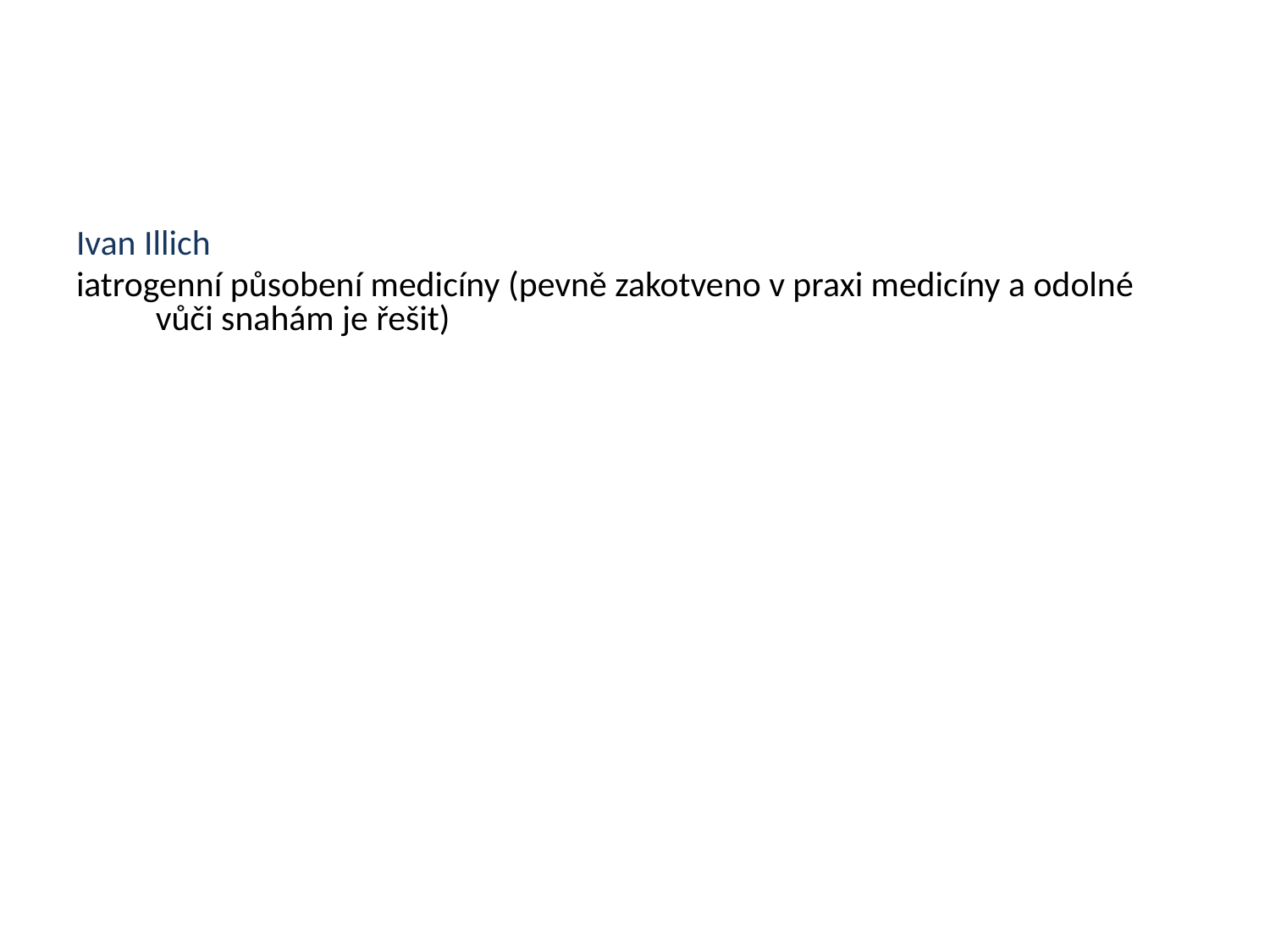

Ivan Illich
iatrogenní působení medicíny (pevně zakotveno v praxi medicíny a odolné vůči snahám je řešit)